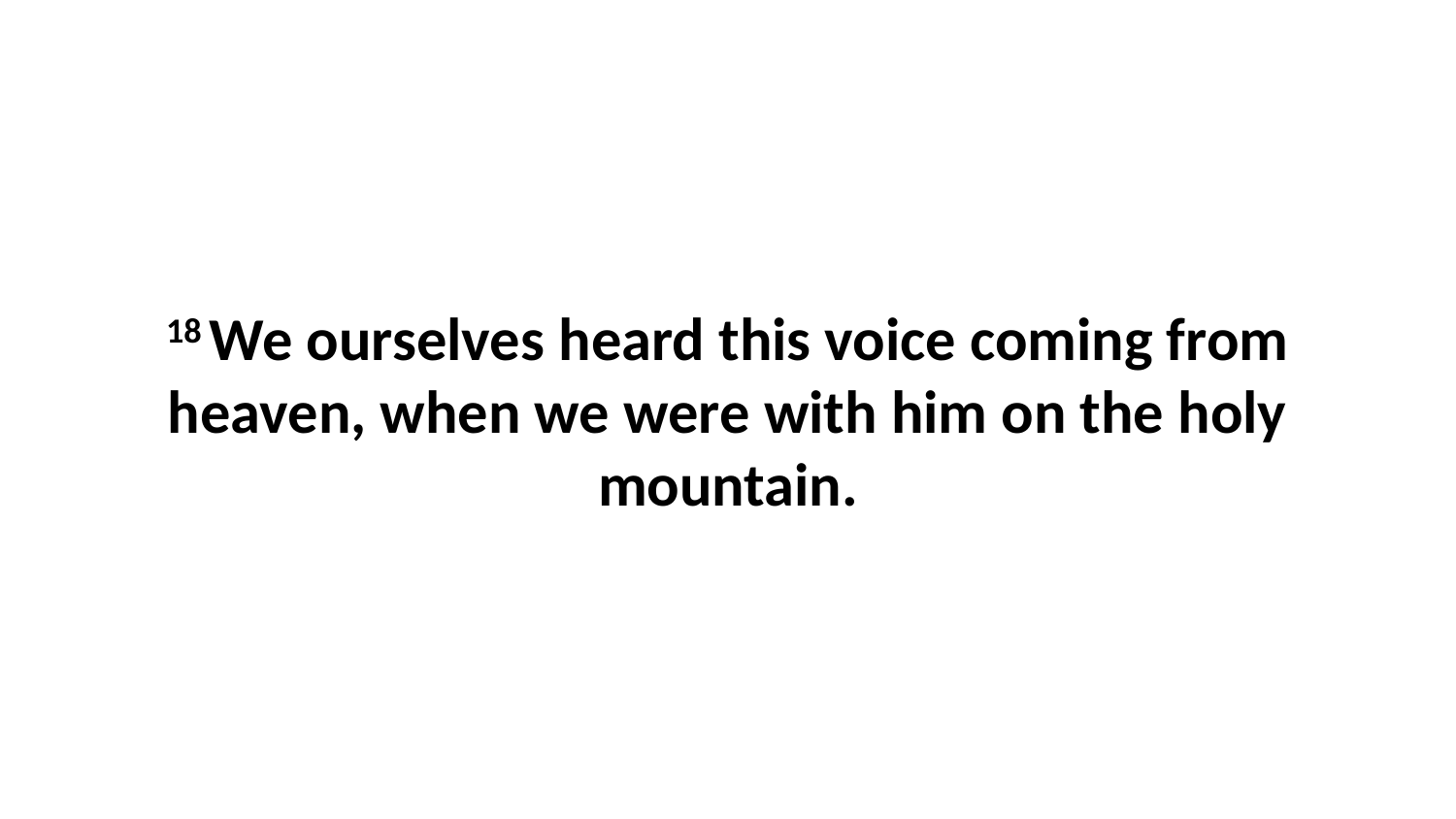

18 We ourselves heard this voice coming from heaven, when we were with him on the holy mountain.